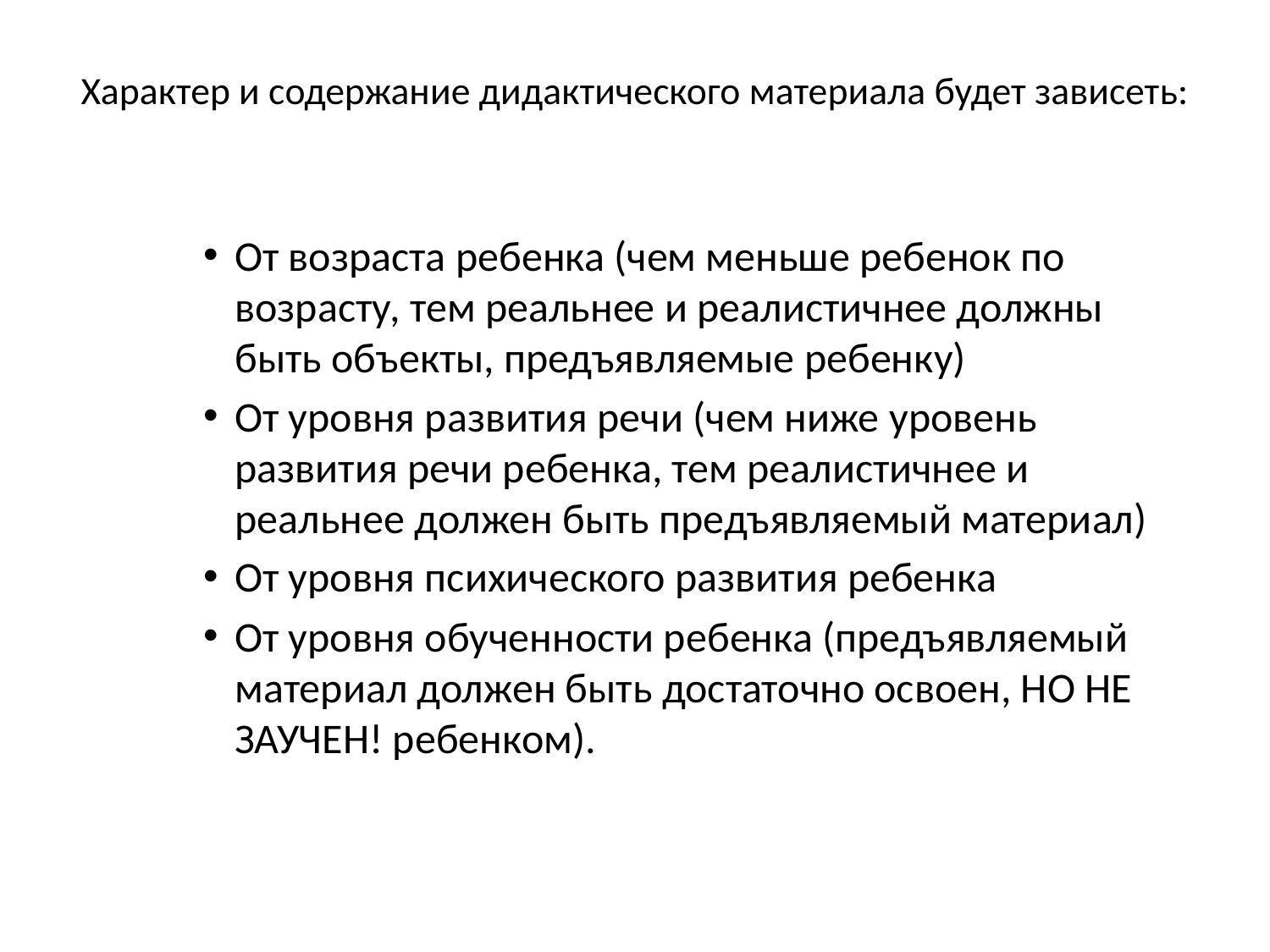

# Характер и содержание дидактического материала будет зависеть:
От возраста ребенка (чем меньше ребенок по возрасту, тем реальнее и реалистичнее должны быть объекты, предъявляемые ребенку)
От уровня развития речи (чем ниже уровень развития речи ребенка, тем реалистичнее и реальнее должен быть предъявляемый материал)
От уровня психического развития ребенка
От уровня обученности ребенка (предъявляемый материал должен быть достаточно освоен, НО НЕ ЗАУЧЕН! ребенком).